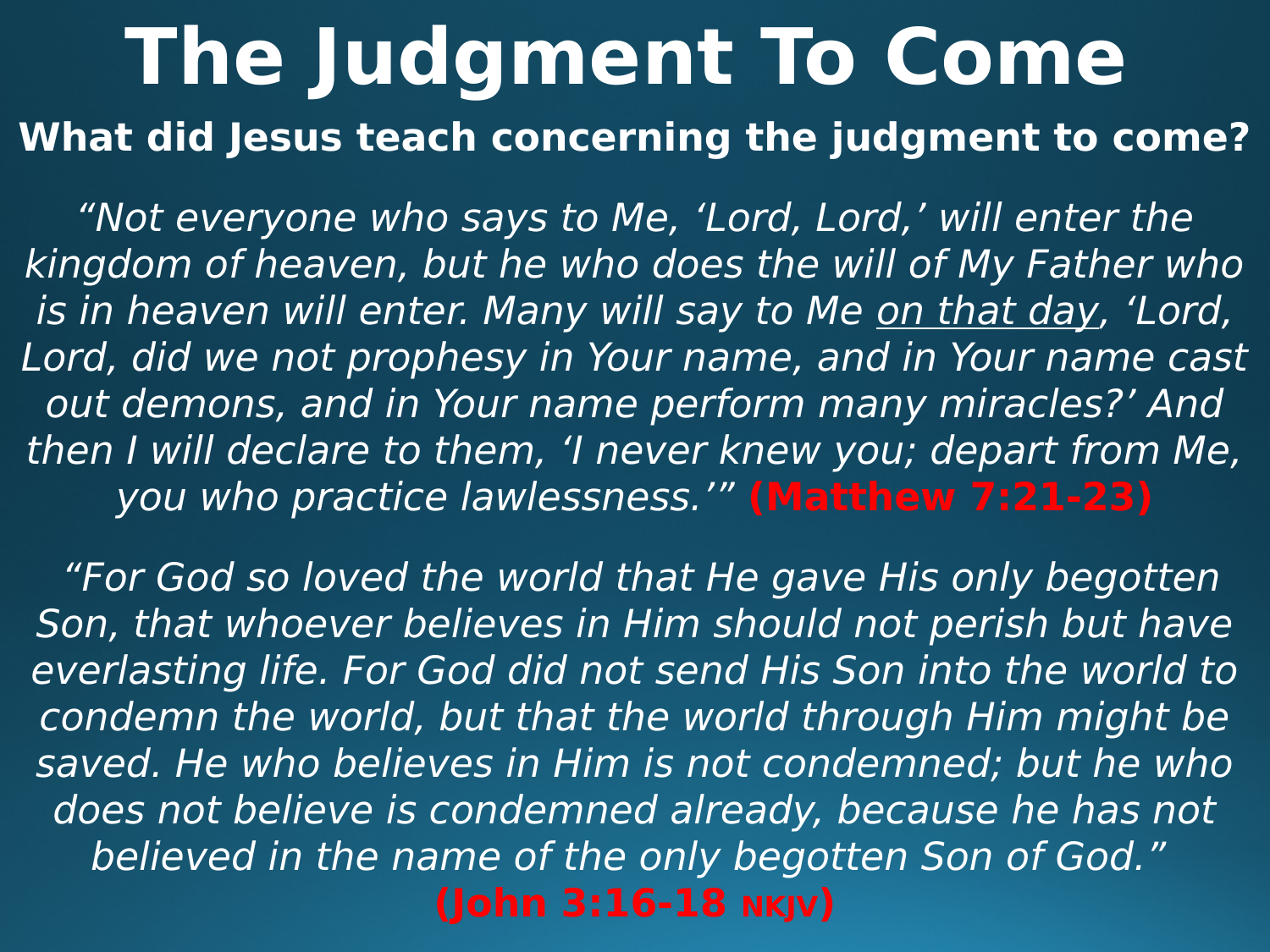

The Judgment To Come

What did Jesus teach concerning the judgment to come?

“Not everyone who says to Me, ‘Lord, Lord,’ will enter the kingdom of heaven, but he who does the will of My Father who is in heaven will enter. Many will say to Me on that day, ‘Lord, Lord, did we not prophesy in Your name, and in Your name cast out demons, and in Your name perform many miracles?’ And then I will declare to them, ‘I never knew you; depart from Me, you who practice lawlessness.’” (Matthew 7:21-23)

 “For God so loved the world that He gave His only begotten Son, that whoever believes in Him should not perish but have everlasting life. For God did not send His Son into the world to condemn the world, but that the world through Him might be saved. He who believes in Him is not condemned; but he who does not believe is condemned already, because he has not believed in the name of the only begotten Son of God.”
(John 3:16-18 NKJV)